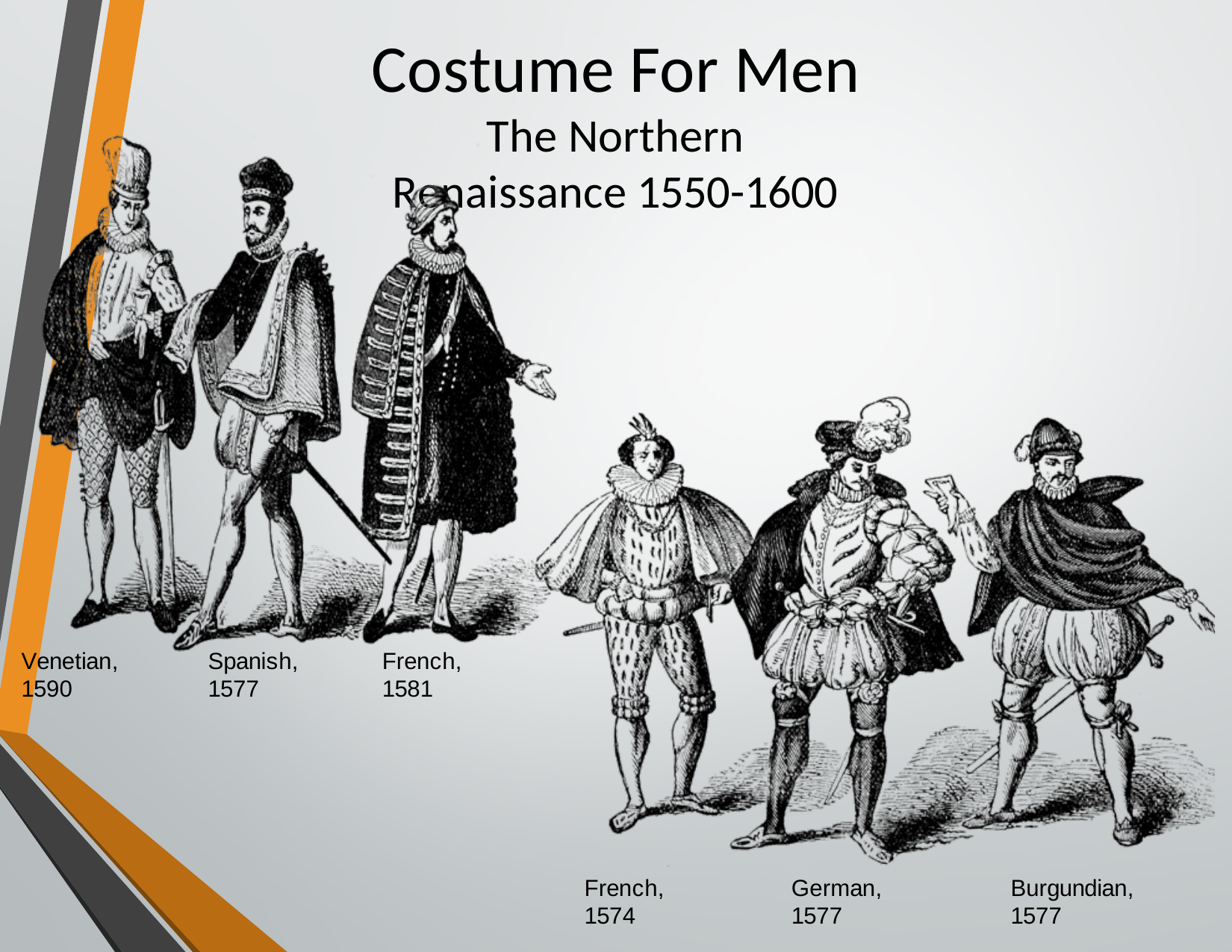

Costume For Men The Northern Renaissance 1550-1600

Venetian, 1590
Spanish, 1577
French, 1581
French, 1574
German, 1577
Burgundian,  1577